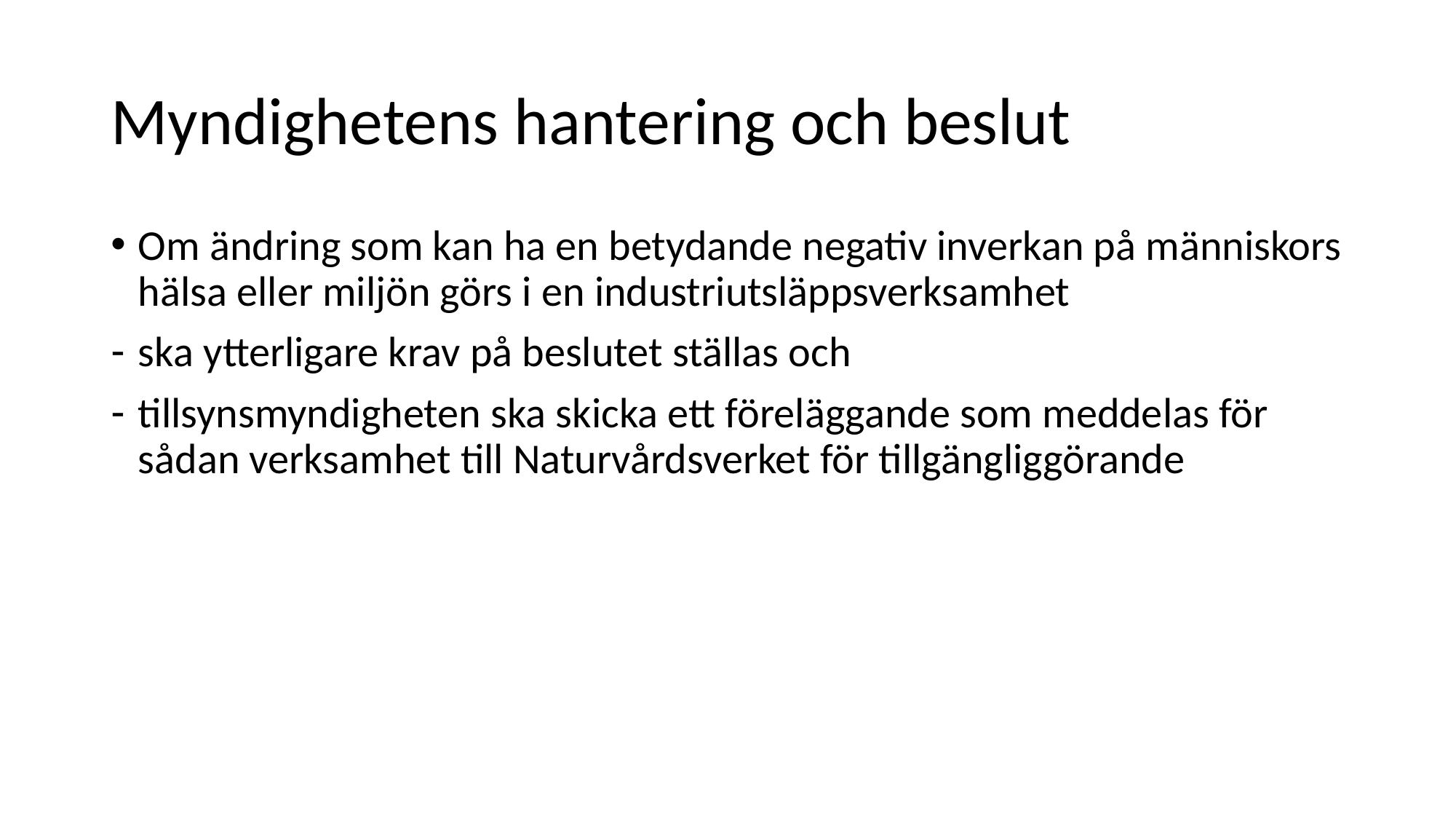

# Myndighetens hantering och beslut
Om ändring som kan ha en betydande negativ inverkan på människors hälsa eller miljön görs i en industriutsläppsverksamhet
ska ytterligare krav på beslutet ställas och
tillsynsmyndigheten ska skicka ett föreläggande som meddelas för sådan verksamhet till Naturvårdsverket för tillgängliggörande